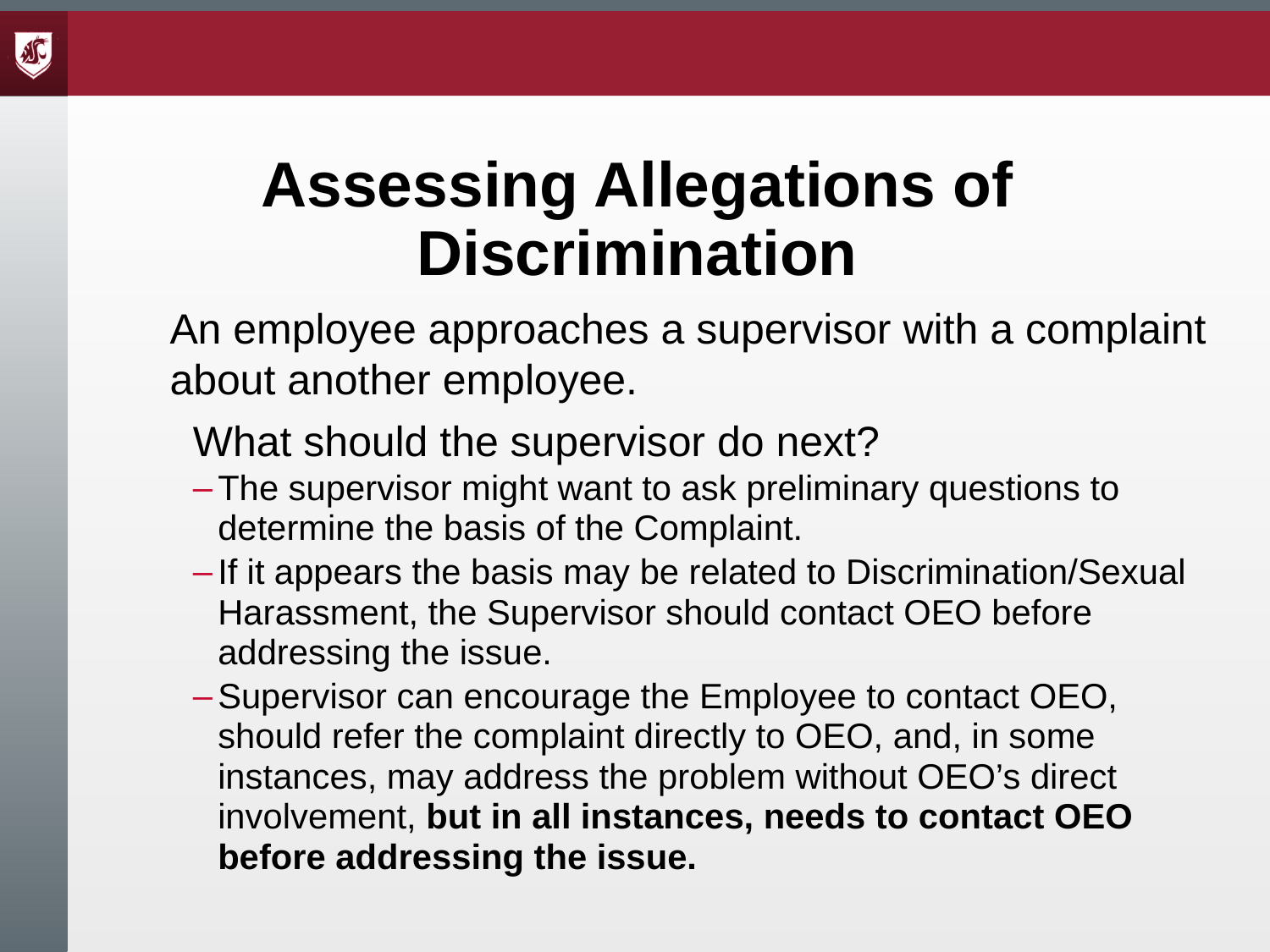

Assessing Allegations of Discrimination
An employee approaches a supervisor with a complaint about another employee.
What should the supervisor do next?
The supervisor might want to ask preliminary questions to determine the basis of the Complaint.
If it appears the basis may be related to Discrimination/Sexual Harassment, the Supervisor should contact OEO before addressing the issue.
Supervisor can encourage the Employee to contact OEO, should refer the complaint directly to OEO, and, in some instances, may address the problem without OEO’s direct involvement, but in all instances, needs to contact OEO before addressing the issue.